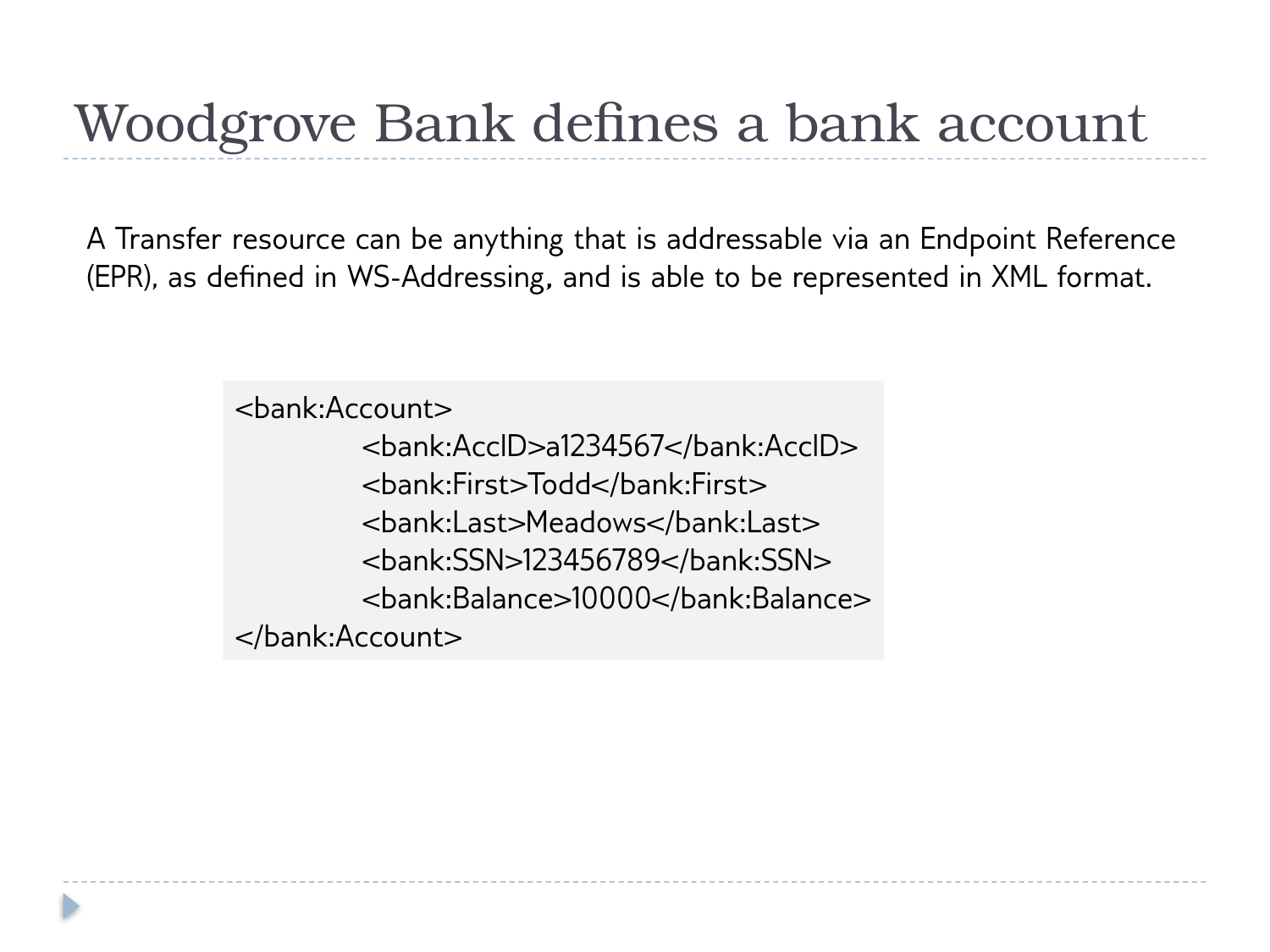

# Woodgrove Bank defines a bank account
A Transfer resource can be anything that is addressable via an Endpoint Reference (EPR), as defined in WS-Addressing, and is able to be represented in XML format.
<bank:Account>
	<bank:AccID>a1234567</bank:AccID>
	<bank:First>Todd</bank:First>
	<bank:Last>Meadows</bank:Last>
	<bank:SSN>123456789</bank:SSN>
	<bank:Balance>10000</bank:Balance>
</bank:Account>